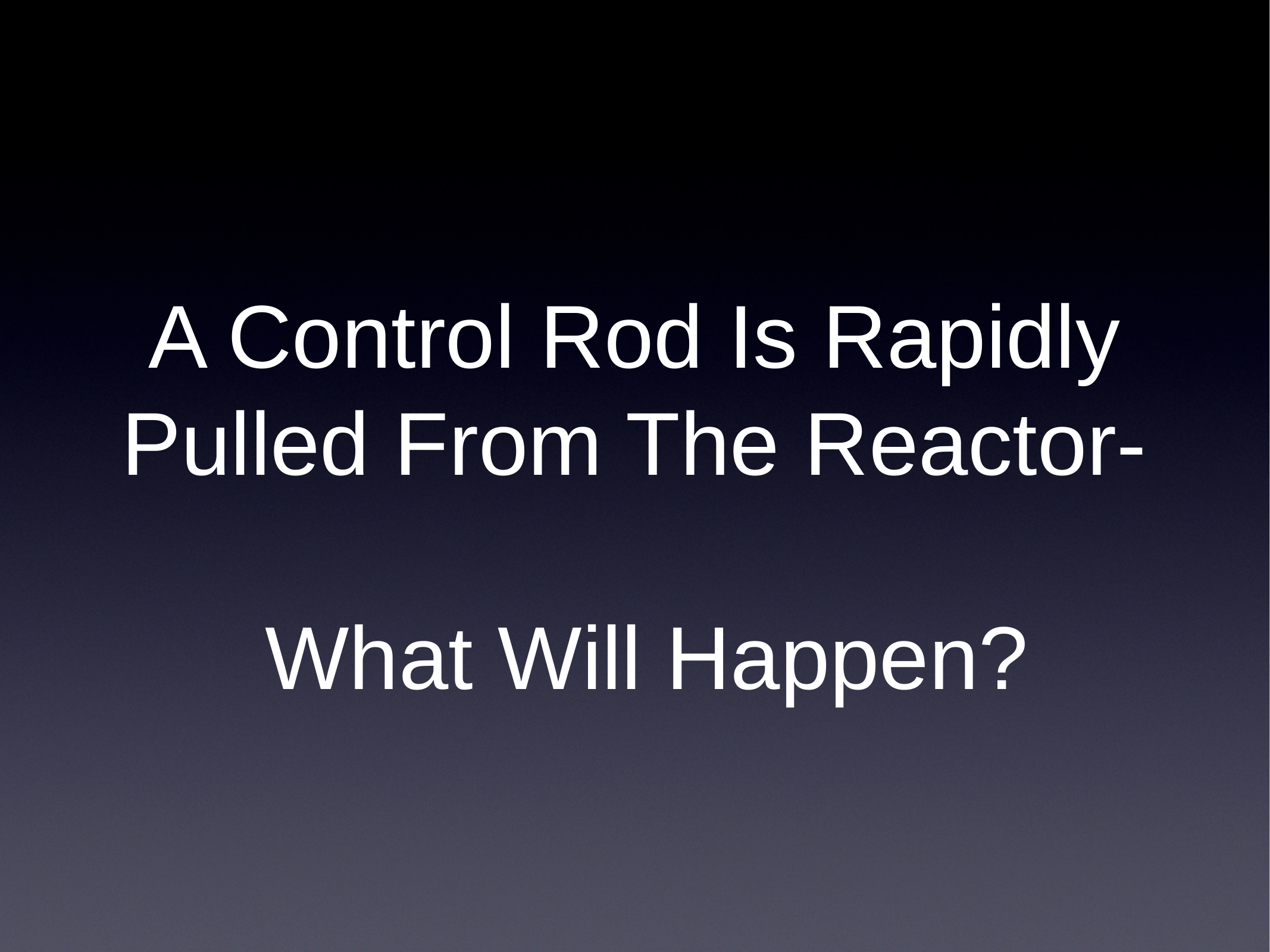

A Control Rod Is Rapidly Pulled From The Reactor-

 What Will Happen?